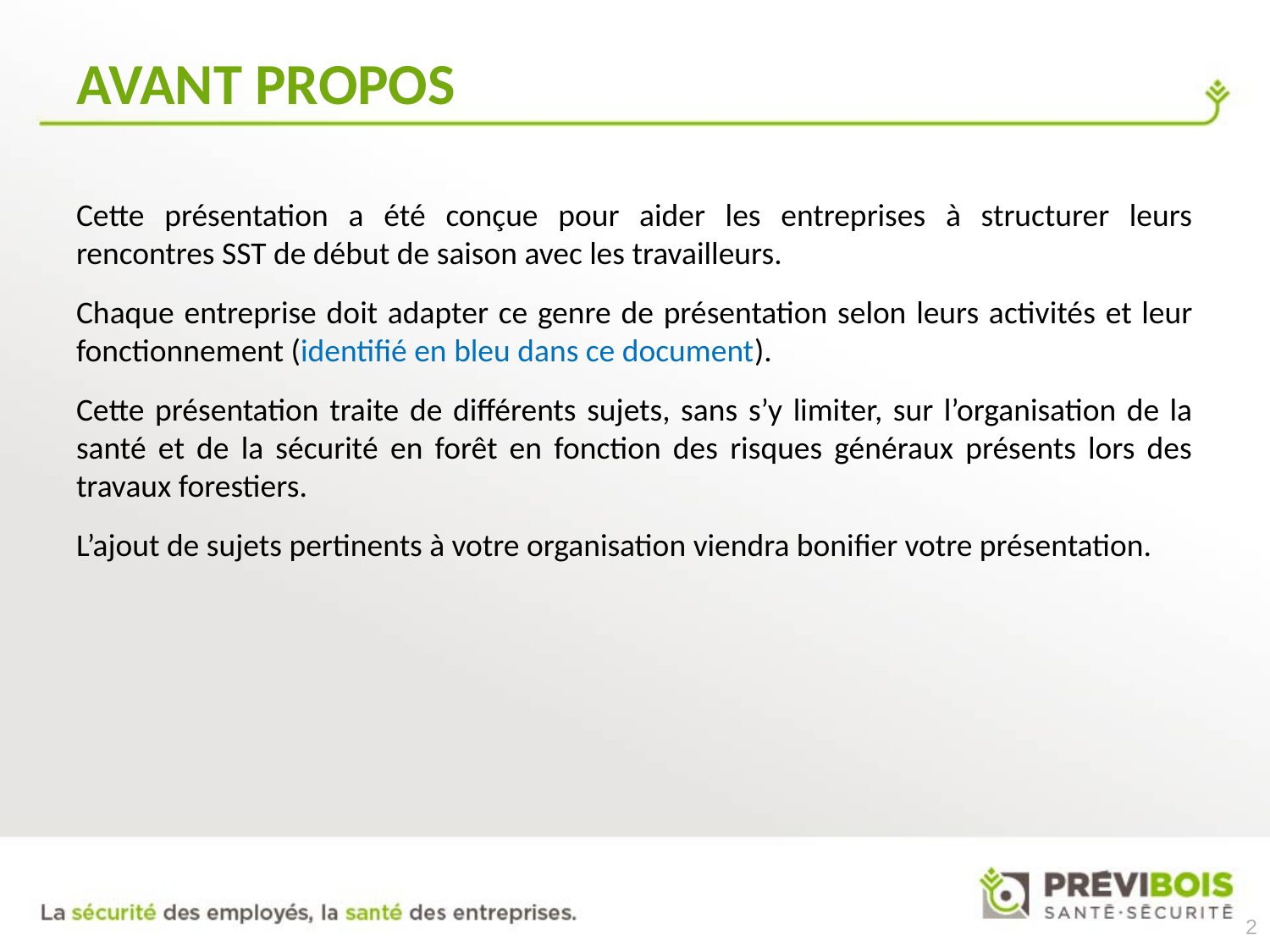

# avant propos
Cette présentation a été conçue pour aider les entreprises à structurer leurs rencontres SST de début de saison avec les travailleurs.
Chaque entreprise doit adapter ce genre de présentation selon leurs activités et leur fonctionnement (identifié en bleu dans ce document).
Cette présentation traite de différents sujets, sans s’y limiter, sur l’organisation de la santé et de la sécurité en forêt en fonction des risques généraux présents lors des travaux forestiers.
L’ajout de sujets pertinents à votre organisation viendra bonifier votre présentation.
2